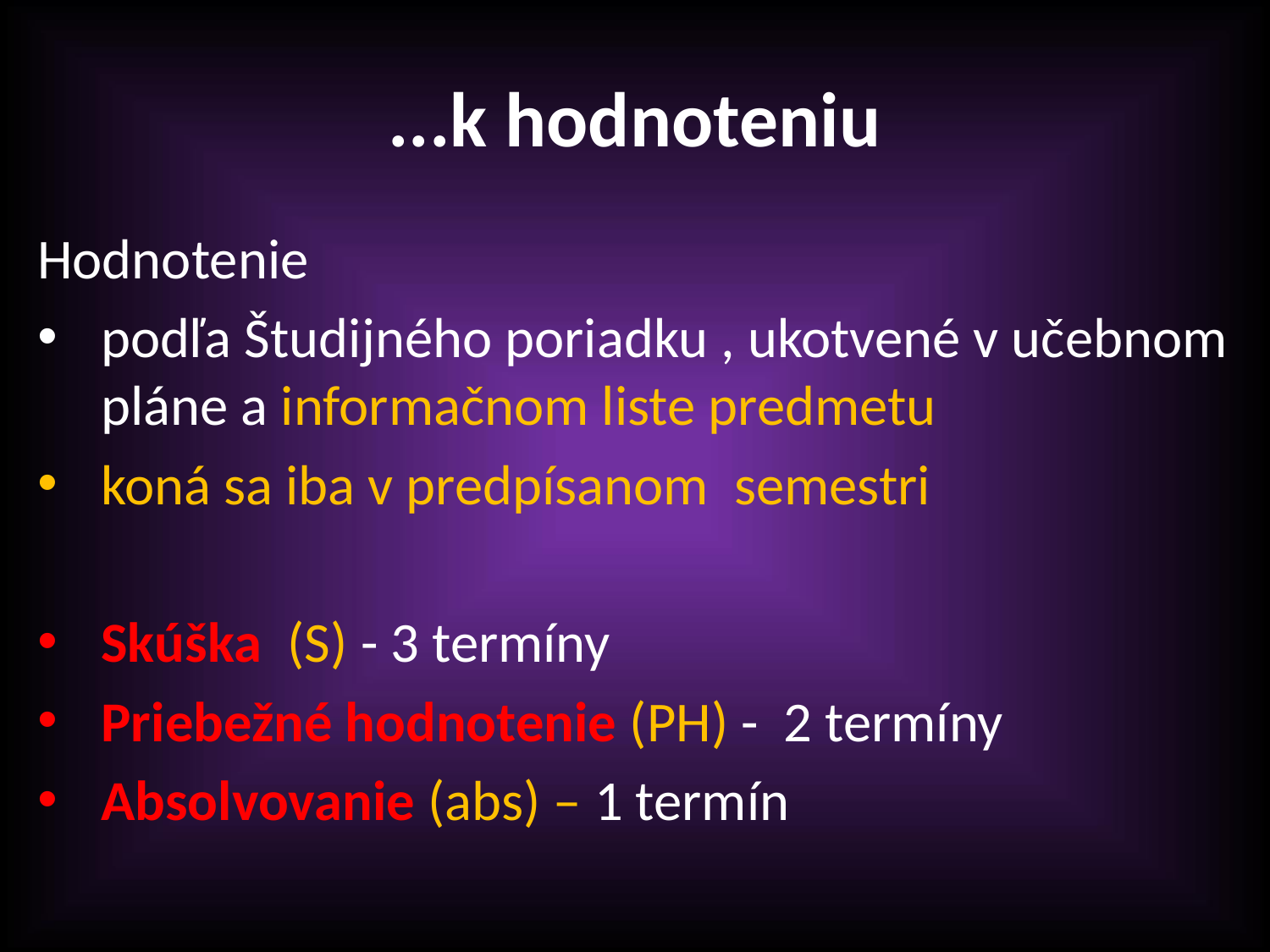

# ...k hodnoteniu
Hodnotenie
podľa Študijného poriadku , ukotvené v učebnom pláne a informačnom liste predmetu
koná sa iba v predpísanom  semestri

Skúška  (S) - 3 termíny
Priebežné hodnotenie (PH) -  2 termíny
Absolvovanie (abs) – 1 termín